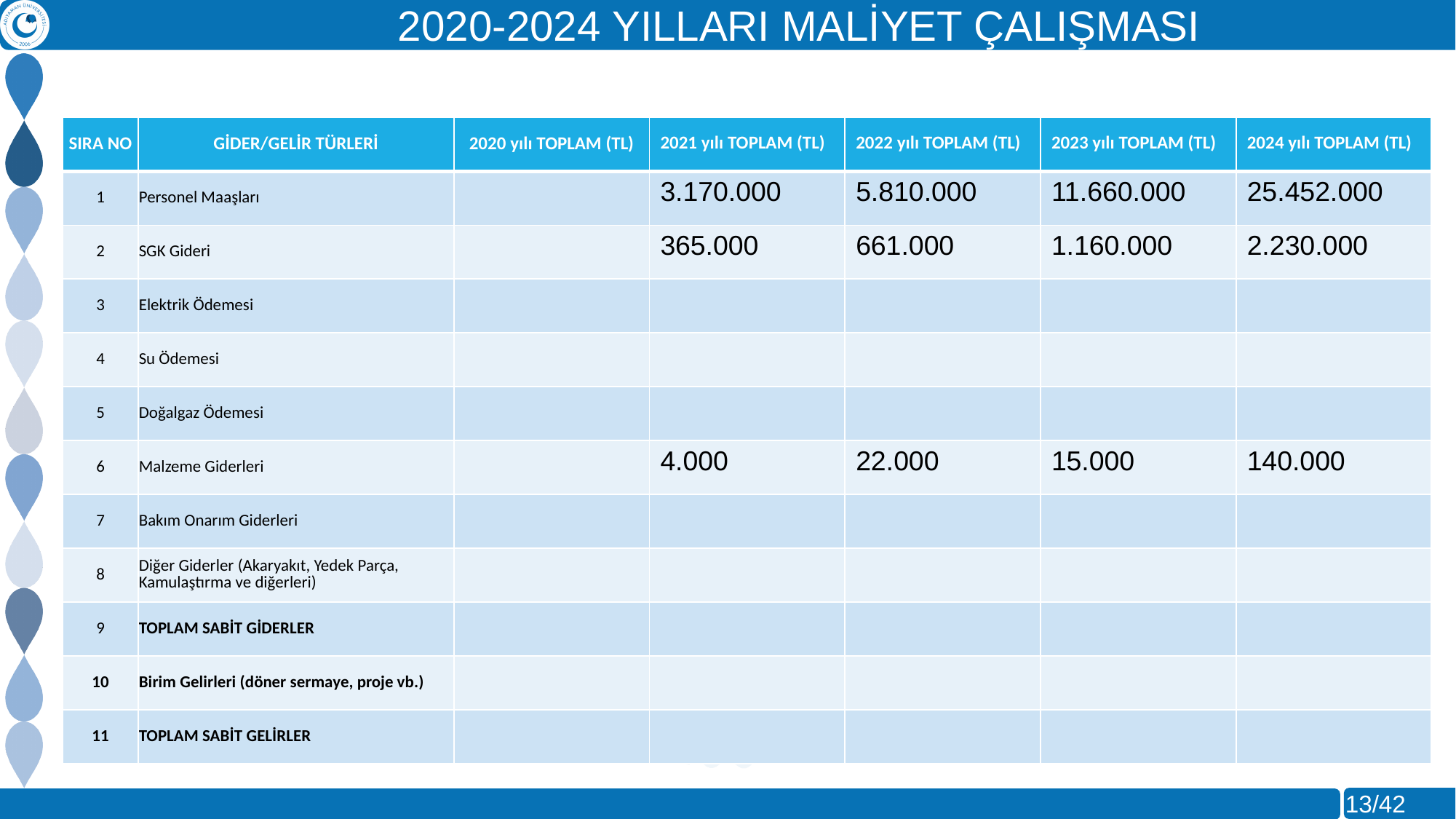

2020-2024 YILLARI MALİYET ÇALIŞMASI
| SIRA NO | GİDER/GELİR TÜRLERİ | 2020 yılı TOPLAM (TL) | 2021 yılı TOPLAM (TL) | 2022 yılı TOPLAM (TL) | 2023 yılı TOPLAM (TL) | 2024 yılı TOPLAM (TL) |
| --- | --- | --- | --- | --- | --- | --- |
| 1 | Personel Maaşları |  | 3.170.000 | 5.810.000 | 11.660.000 | 25.452.000 |
| 2 | SGK Gideri |  | 365.000 | 661.000 | 1.160.000 | 2.230.000 |
| 3 | Elektrik Ödemesi |  |  |  |  |  |
| 4 | Su Ödemesi |  |  |  |  |  |
| 5 | Doğalgaz Ödemesi |  |  |  |  |  |
| 6 | Malzeme Giderleri |  | 4.000 | 22.000 | 15.000 | 140.000 |
| 7 | Bakım Onarım Giderleri |  |  |  |  |  |
| 8 | Diğer Giderler (Akaryakıt, Yedek Parça, Kamulaştırma ve diğerleri) |  |  |  |  |  |
| 9 | TOPLAM SABİT GİDERLER |  |  |  |  |  |
| 10 | Birim Gelirleri (döner sermaye, proje vb.) |  |  |  |  |  |
| 11 | TOPLAM SABİT GELİRLER |  |  |  |  |  |